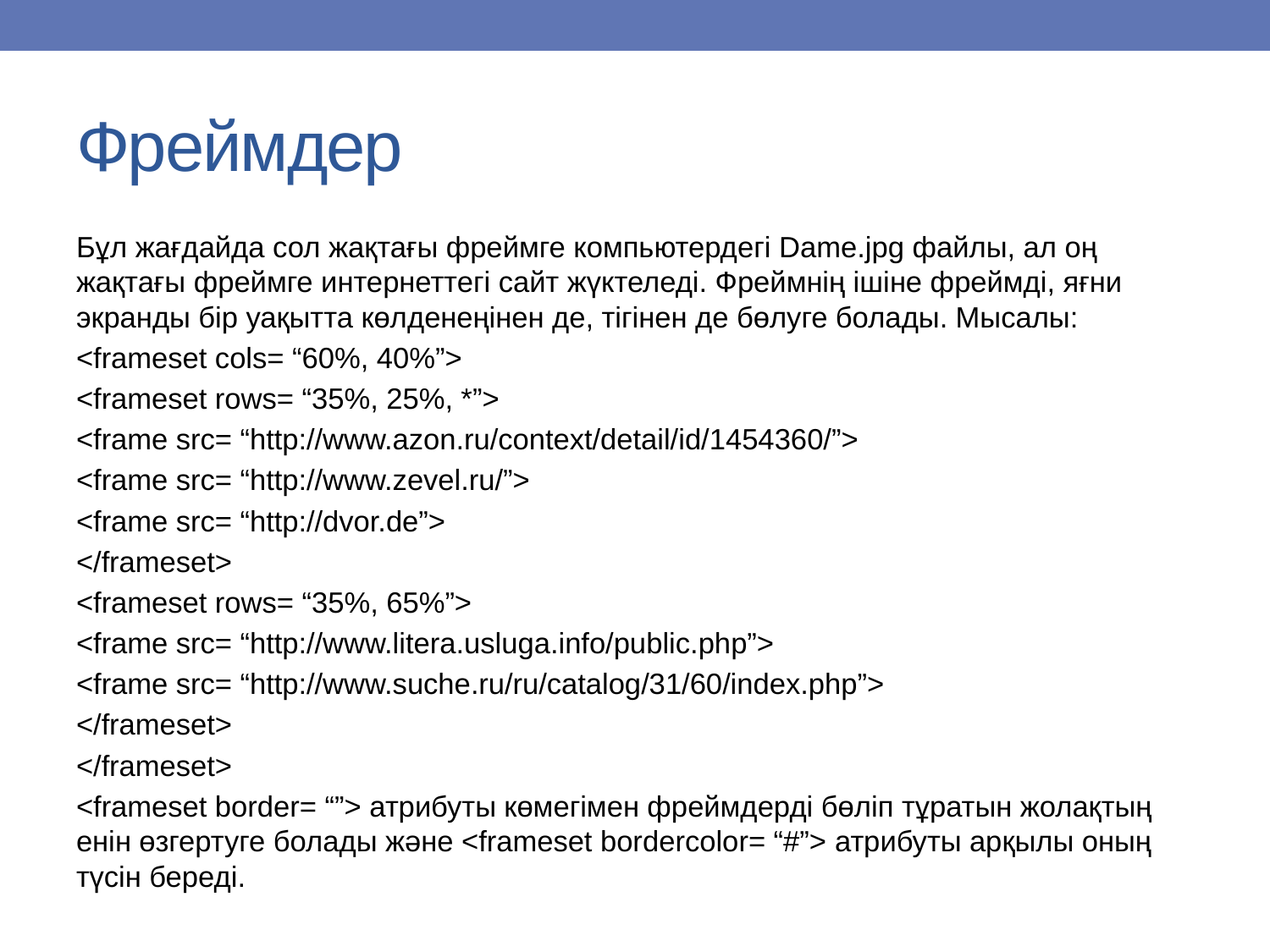

# Фреймдер
Бұл жағдайда сол жақтағы фреймге компьютердегі Dame.jpg файлы, ал оң жақтағы фреймге интернеттегі сайт жүктеледі. Фреймнің ішіне фреймді, яғни экранды бір уақытта көлденеңінен де, тігінен де бөлуге болады. Мысалы:
<frameset cols= “60%, 40%”>
<frameset rows= “35%, 25%, *”>
<frame src= “http://www.azon.ru/context/detail/id/1454360/”>
<frame src= “http://www.zevel.ru/”>
<frame src= “http://dvor.de”>
</frameset>
<frameset rows= “35%, 65%”>
<frame src= “http://www.litera.usluga.info/public.php”>
<frame src= “http://www.suche.ru/ru/catalog/31/60/index.php”>
</frameset>
</frameset>
<frameset border= “”> атрибуты көмегімен фреймдерді бөліп тұратын жолақтың енін өзгертуге болады және <frameset bordercolor= “#”> атрибуты арқылы оның түсін береді.